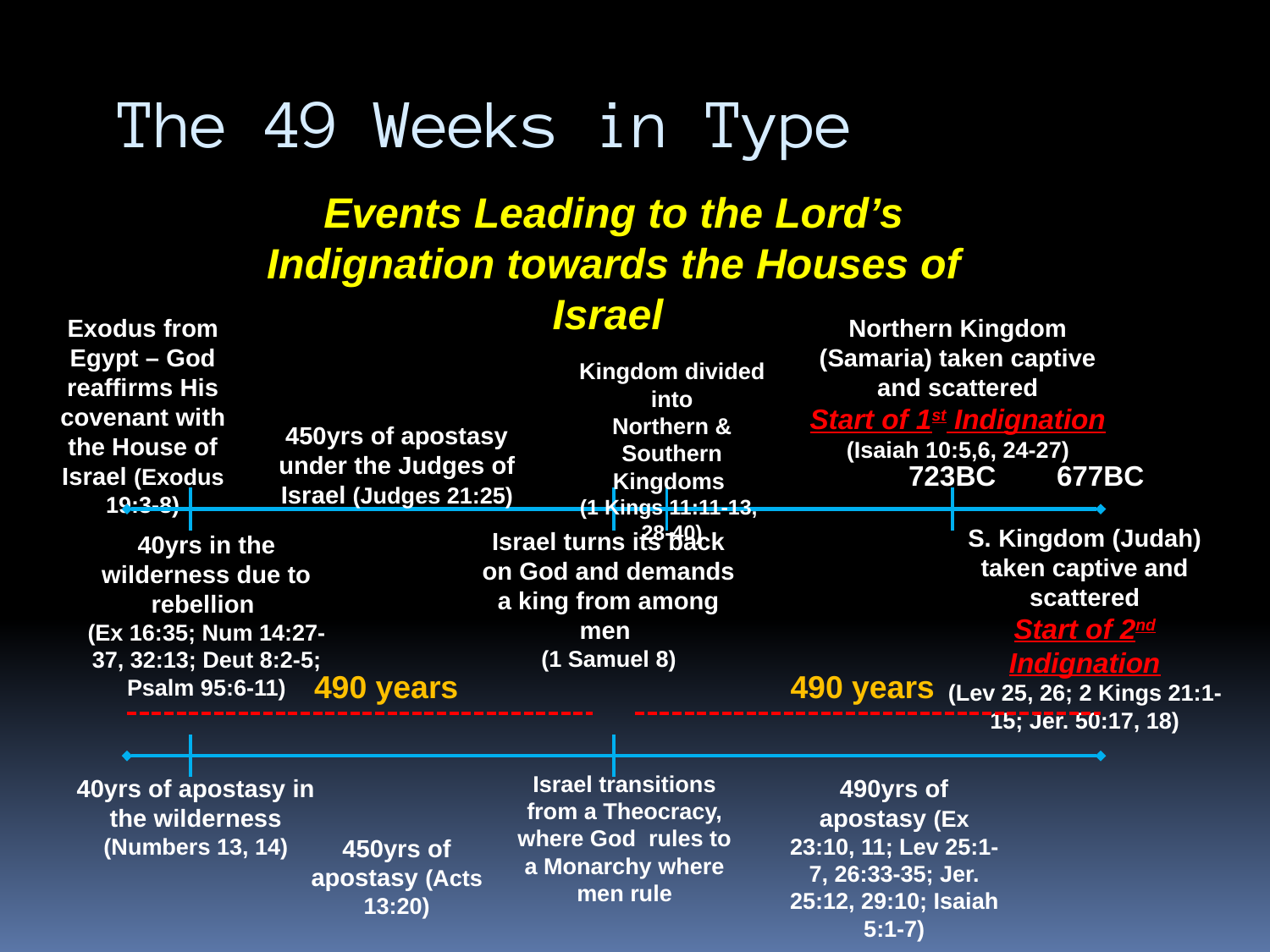

# The 49 Weeks in Type
Events Leading to the Lord’s Indignation towards the Houses of Israel
Exodus from Egypt – God reaffirms His covenant with the House of Israel (Exodus 19:3-8)
Northern Kingdom (Samaria) taken captive and scattered
Start of 1st Indignation
(Isaiah 10:5,6, 24-27)
723BC
S. Kingdom (Judah) taken captive and scattered
Start of 2nd Indignation
(Lev 25, 26; 2 Kings 21:1-15; Jer. 50:17, 18)
Kingdom divided into
Northern & Southern Kingdoms
(1 Kings 11:11-13,
28-40)
450yrs of apostasy under the Judges of Israel (Judges 21:25)
677BC
Israel turns its back on God and demands a king from among men
(1 Samuel 8)
40yrs in the wilderness due to rebellion
(Ex 16:35; Num 14:27-37, 32:13; Deut 8:2-5; Psalm 95:6-11)
490 years
490 years
Israel transitions from a Theocracy, where God  rules to a Monarchy where men rule
40yrs of apostasy in the wilderness
(Numbers 13, 14)
490yrs of apostasy (Ex 23:10, 11; Lev 25:1-7, 26:33-35; Jer. 25:12, 29:10; Isaiah 5:1-7)
450yrs of apostasy (Acts 13:20)